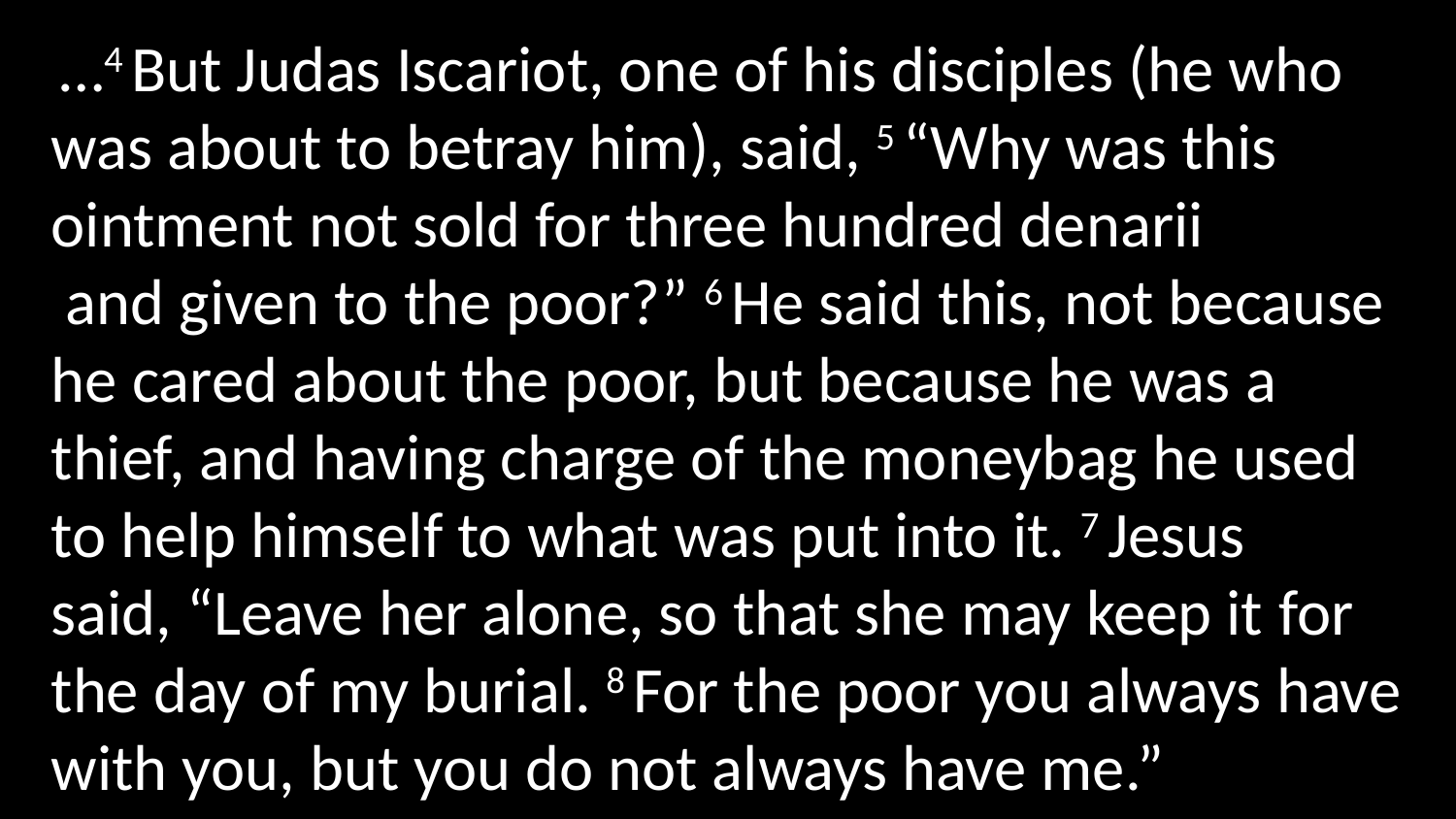

…4 But Judas Iscariot, one of his disciples (he who was about to betray him), said, 5 “Why was this ointment not sold for three hundred denarii  and given to the poor?” 6 He said this, not because he cared about the poor, but because he was a thief, and having charge of the moneybag he used to help himself to what was put into it. 7 Jesus said, “Leave her alone, so that she may keep it for the day of my burial. 8 For the poor you always have with you, but you do not always have me.”